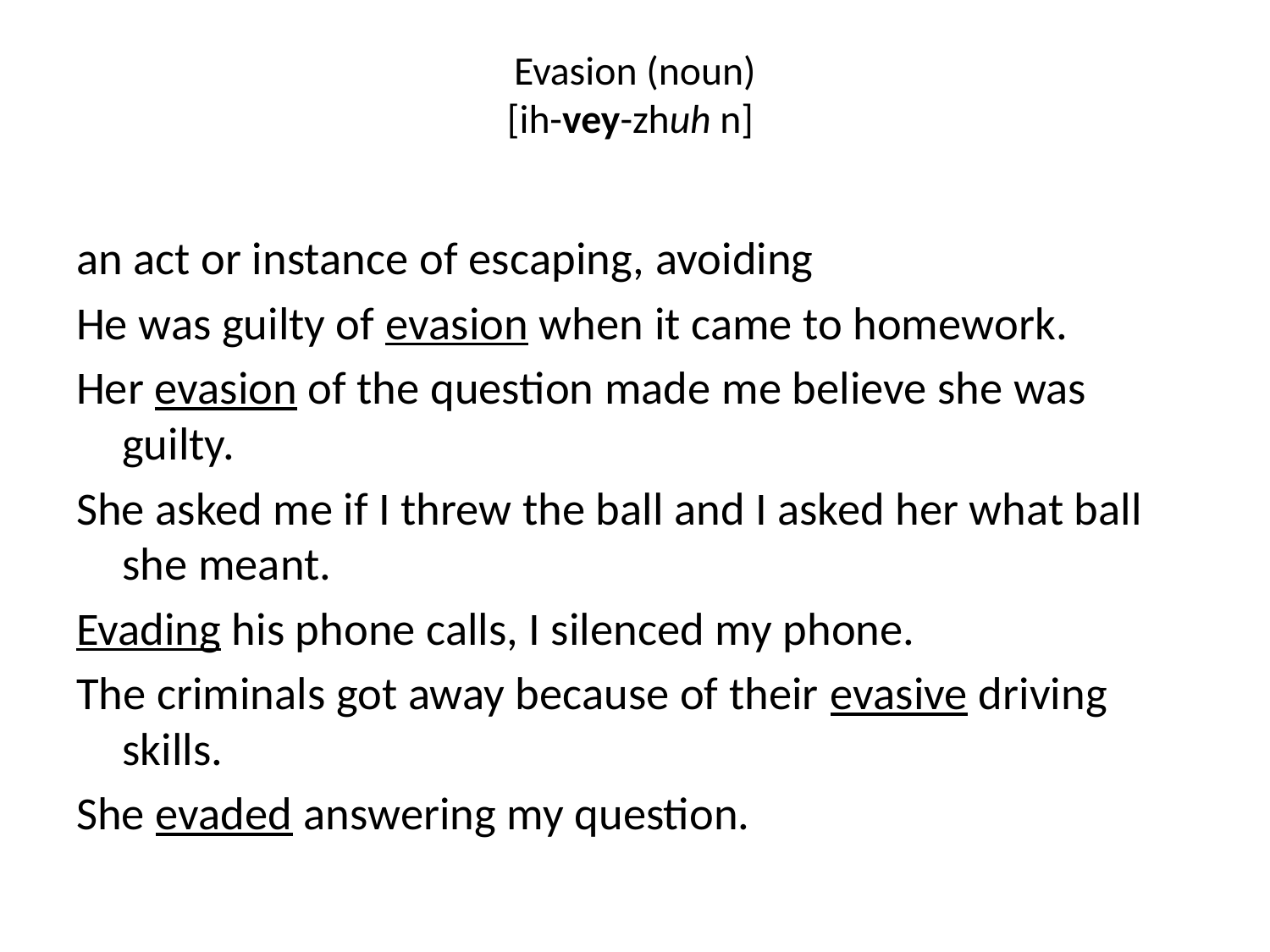

# Evasion (noun) [ih-vey-zhuh n]
an act or instance of escaping, avoiding
He was guilty of evasion when it came to homework.
Her evasion of the question made me believe she was guilty.
She asked me if I threw the ball and I asked her what ball she meant.
Evading his phone calls, I silenced my phone.
The criminals got away because of their evasive driving skills.
She evaded answering my question.